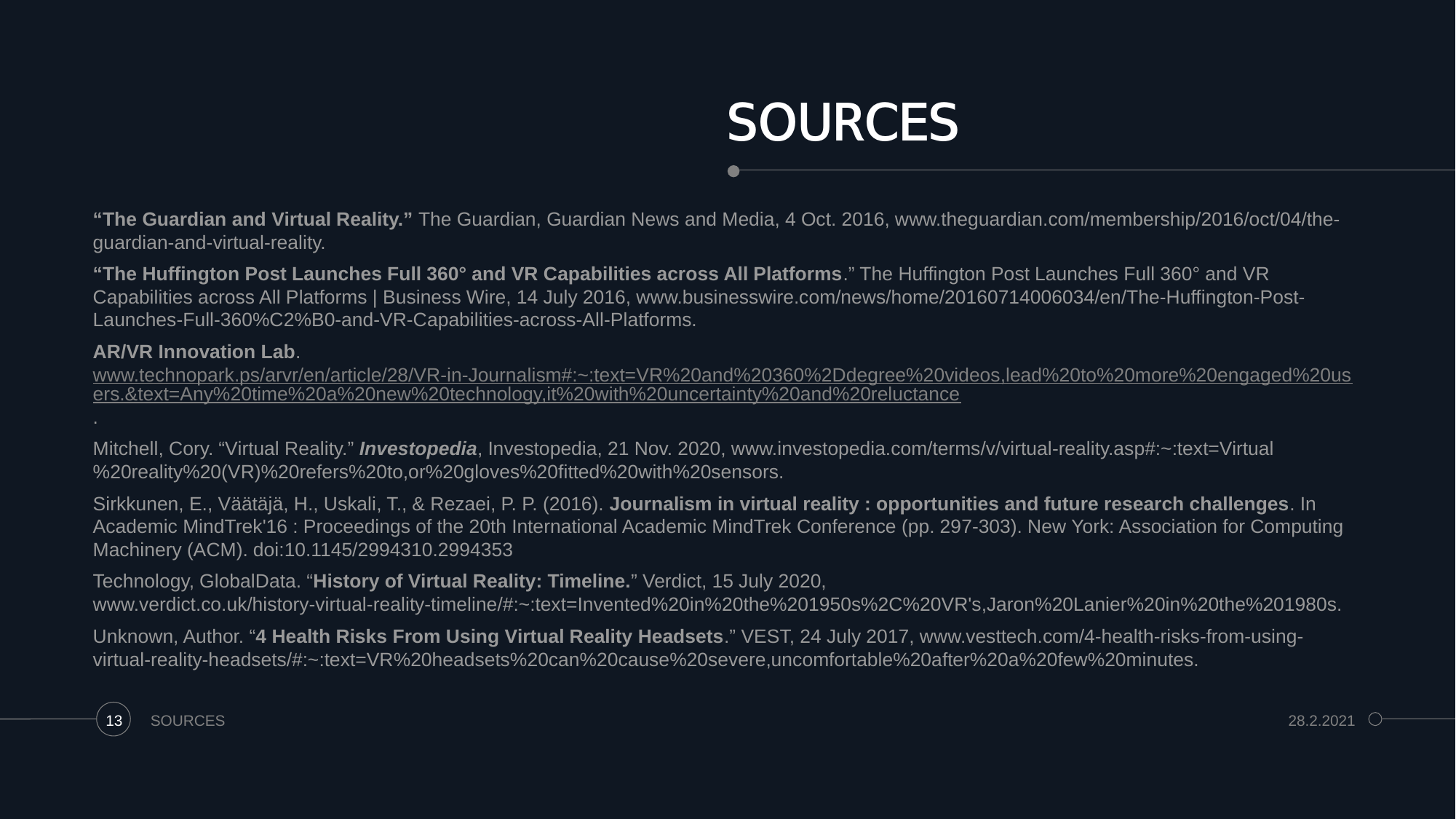

# SOURCES
“The Guardian and Virtual Reality.” The Guardian, Guardian News and Media, 4 Oct. 2016, www.theguardian.com/membership/2016/oct/04/the-guardian-and-virtual-reality.
“The Huffington Post Launches Full 360° and VR Capabilities across All Platforms.” The Huffington Post Launches Full 360° and VR Capabilities across All Platforms | Business Wire, 14 July 2016, www.businesswire.com/news/home/20160714006034/en/The-Huffington-Post-Launches-Full-360%C2%B0-and-VR-Capabilities-across-All-Platforms.
AR/VR Innovation Lab. www.technopark.ps/arvr/en/article/28/VR-in-Journalism#:~:text=VR%20and%20360%2Ddegree%20videos,lead%20to%20more%20engaged%20users.&text=Any%20time%20a%20new%20technology,it%20with%20uncertainty%20and%20reluctance.
Mitchell, Cory. “Virtual Reality.” Investopedia, Investopedia, 21 Nov. 2020, www.investopedia.com/terms/v/virtual-reality.asp#:~:text=Virtual%20reality%20(VR)%20refers%20to,or%20gloves%20fitted%20with%20sensors.
Sirkkunen, E., Väätäjä, H., Uskali, T., & Rezaei, P. P. (2016). Journalism in virtual reality : opportunities and future research challenges. In Academic MindTrek'16 : Proceedings of the 20th International Academic MindTrek Conference (pp. 297-303). New York: Association for Computing Machinery (ACM). doi:10.1145/2994310.2994353
Technology, GlobalData. “History of Virtual Reality: Timeline.” Verdict, 15 July 2020, www.verdict.co.uk/history-virtual-reality-timeline/#:~:text=Invented%20in%20the%201950s%2C%20VR's,Jaron%20Lanier%20in%20the%201980s.
Unknown, Author. “4 Health Risks From Using Virtual Reality Headsets.” VEST, 24 July 2017, www.vesttech.com/4-health-risks-from-using-virtual-reality-headsets/#:~:text=VR%20headsets%20can%20cause%20severe,uncomfortable%20after%20a%20few%20minutes.

SOURCES
28.2.2021
13